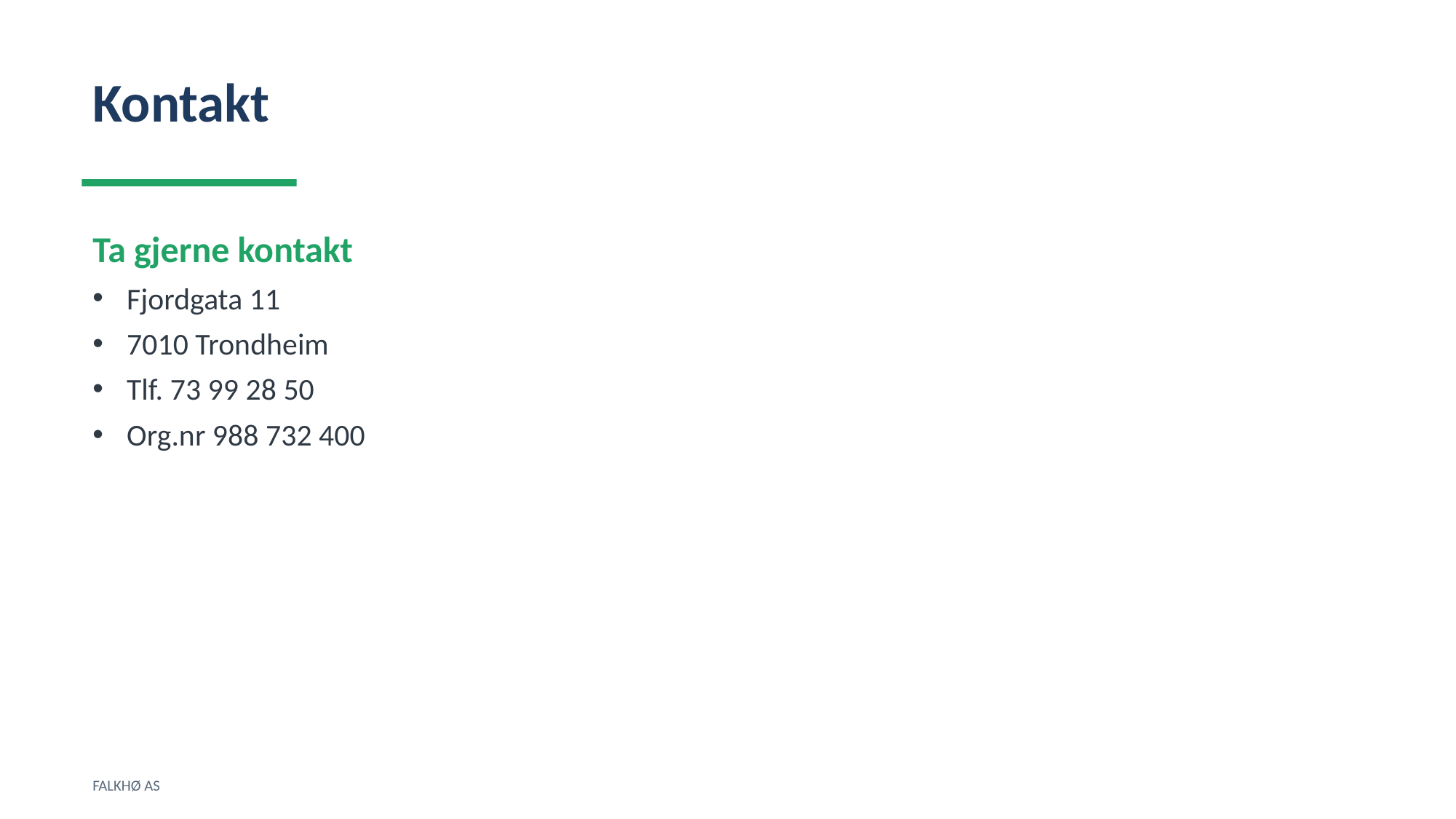

Kontakt

Ta gjerne kontakt
Fjordgata 11
7010 Trondheim
Tlf. 73 99 28 50
Org.nr 988 732 400
FALKHØ AS